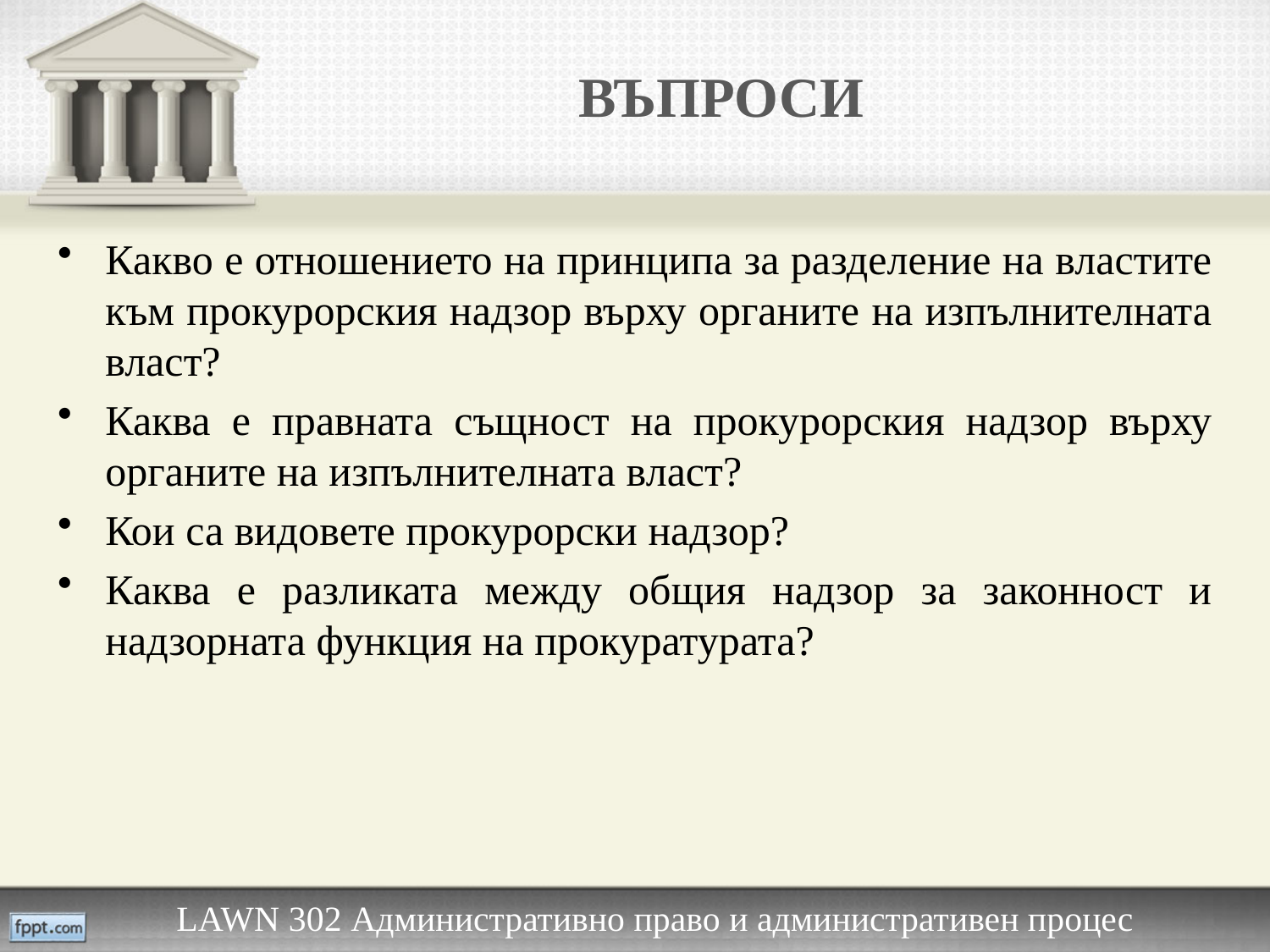

# Въпроси
Какво е отношението на принципа за разделение на властите към прокурорския надзор върху органите на изпълнителната власт?
Каква е правната същност на прокурорския надзор върху органите на изпълнителната власт?
Кои са видовете прокурорски надзор?
Каква е разликата между общия надзор за законност и надзорната функция на прокуратурата?
LAWN 302 Административно право и административен процес